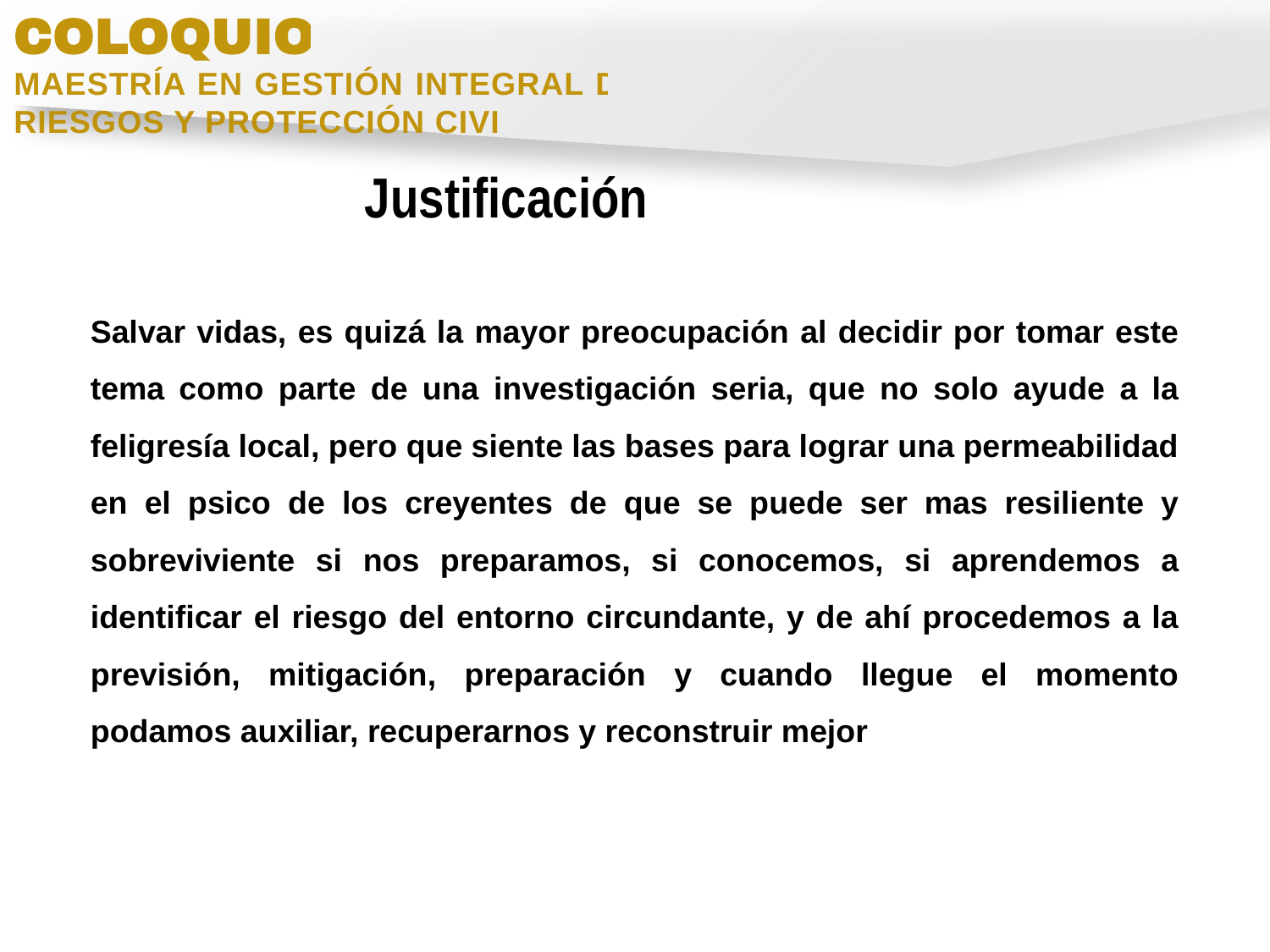

COLOQUIO
MAESTRÍA EN GESTIÓN INTEGRAL DE RIESGOS Y PROTECCIÓN CIVIL
Justificación
Salvar vidas, es quizá la mayor preocupación al decidir por tomar este tema como parte de una investigación seria, que no solo ayude a la feligresía local, pero que siente las bases para lograr una permeabilidad en el psico de los creyentes de que se puede ser mas resiliente y sobreviviente si nos preparamos, si conocemos, si aprendemos a identificar el riesgo del entorno circundante, y de ahí procedemos a la previsión, mitigación, preparación y cuando llegue el momento podamos auxiliar, recuperarnos y reconstruir mejor